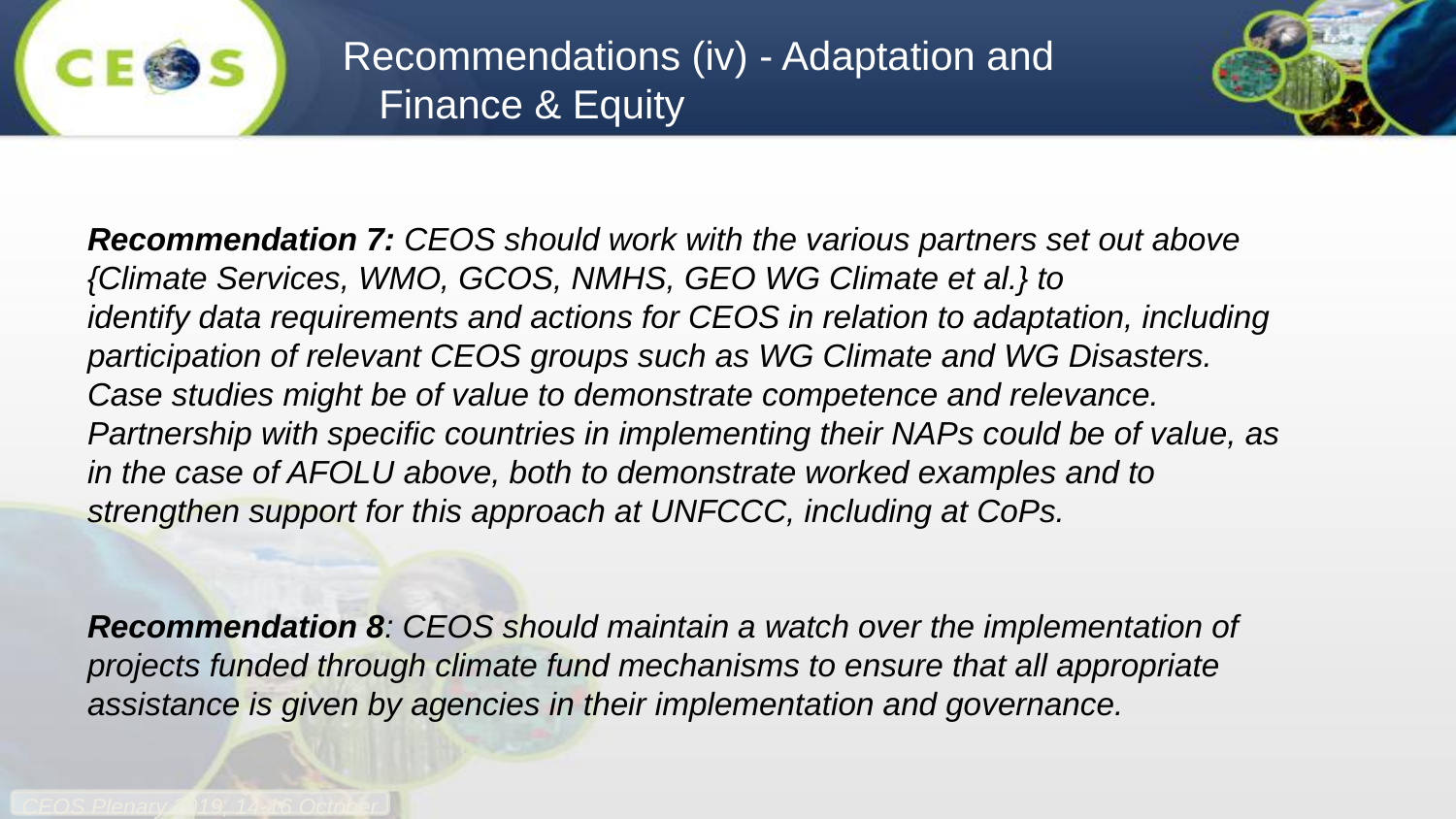

Recommendations (iv) - Adaptation and  Finance & Equity
	Recommendation 7: CEOS should work with the various partners set out above {Climate Services, WMO, GCOS, NMHS, GEO WG Climate et al.} to
	identify data requirements and actions for CEOS in relation to adaptation, including
	participation of relevant CEOS groups such as WG Climate and WG Disasters. Case studies might be of value to demonstrate competence and relevance.
	Partnership with specific countries in implementing their NAPs could be of value, as in the case of AFOLU above, both to demonstrate worked examples and to strengthen support for this approach at UNFCCC, including at CoPs.

	Recommendation 8: CEOS should maintain a watch over the implementation of projects funded through climate fund mechanisms to ensure that all appropriate assistance is given by agencies in their implementation and governance.